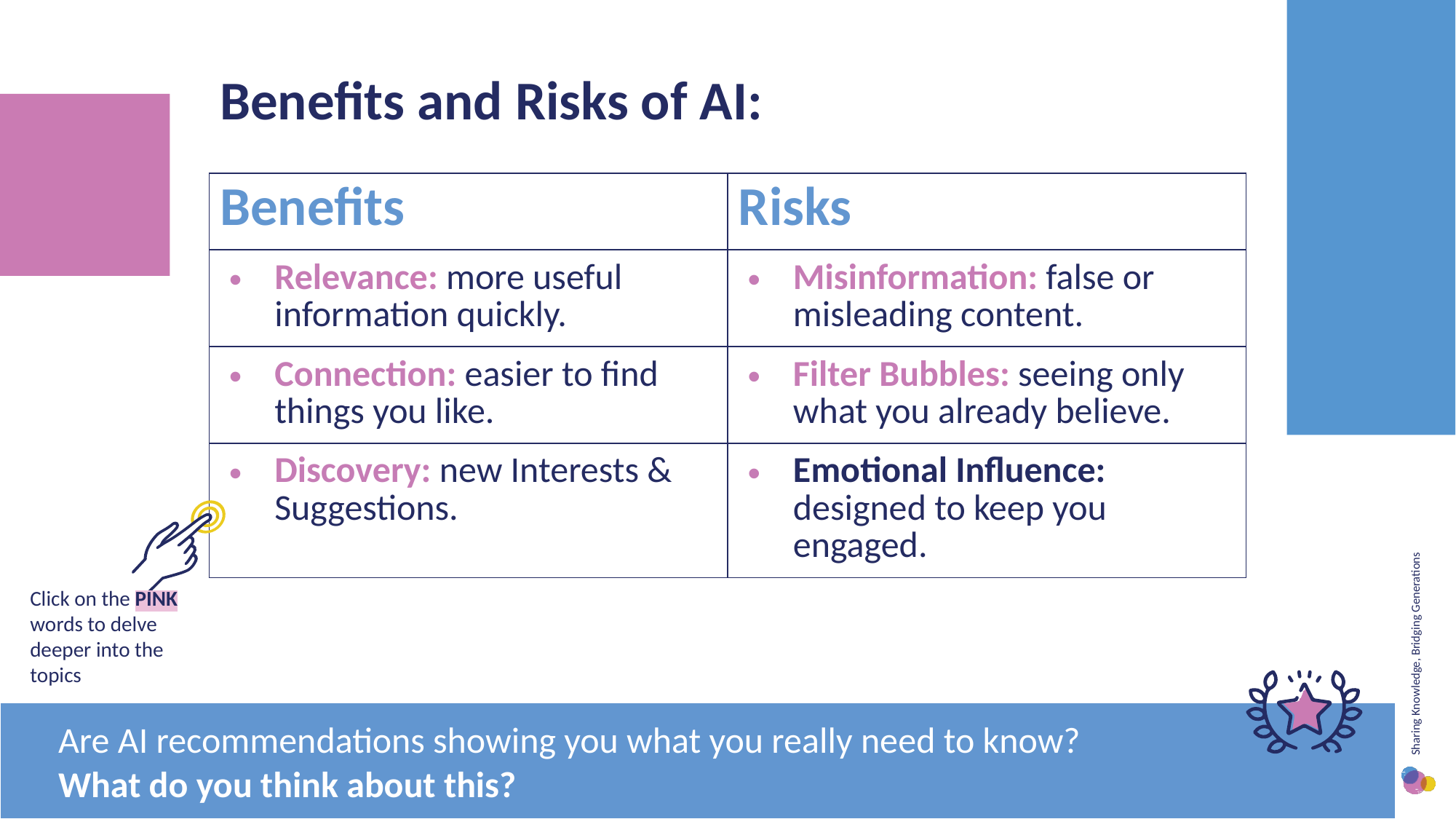

Benefits and Risks of AI:
| Benefits | Risks |
| --- | --- |
| Relevance: more useful information quickly. | Misinformation: false or misleading content. |
| Connection: easier to find things you like. | Filter Bubbles: seeing only what you already believe. |
| Discovery: new Interests & Suggestions. | Emotional Influence: designed to keep you engaged. |

Click on the PINK words to delve deeper into the topics

Are AI recommendations showing you what you really need to know?
What do you think about this?